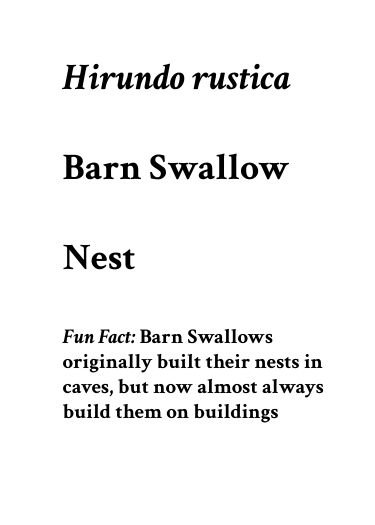

Hirundo rustica

Barn Swallow

Nest

Fun Fact: Barn Swallows originally built their nests in caves, but now almost always build them on buildings